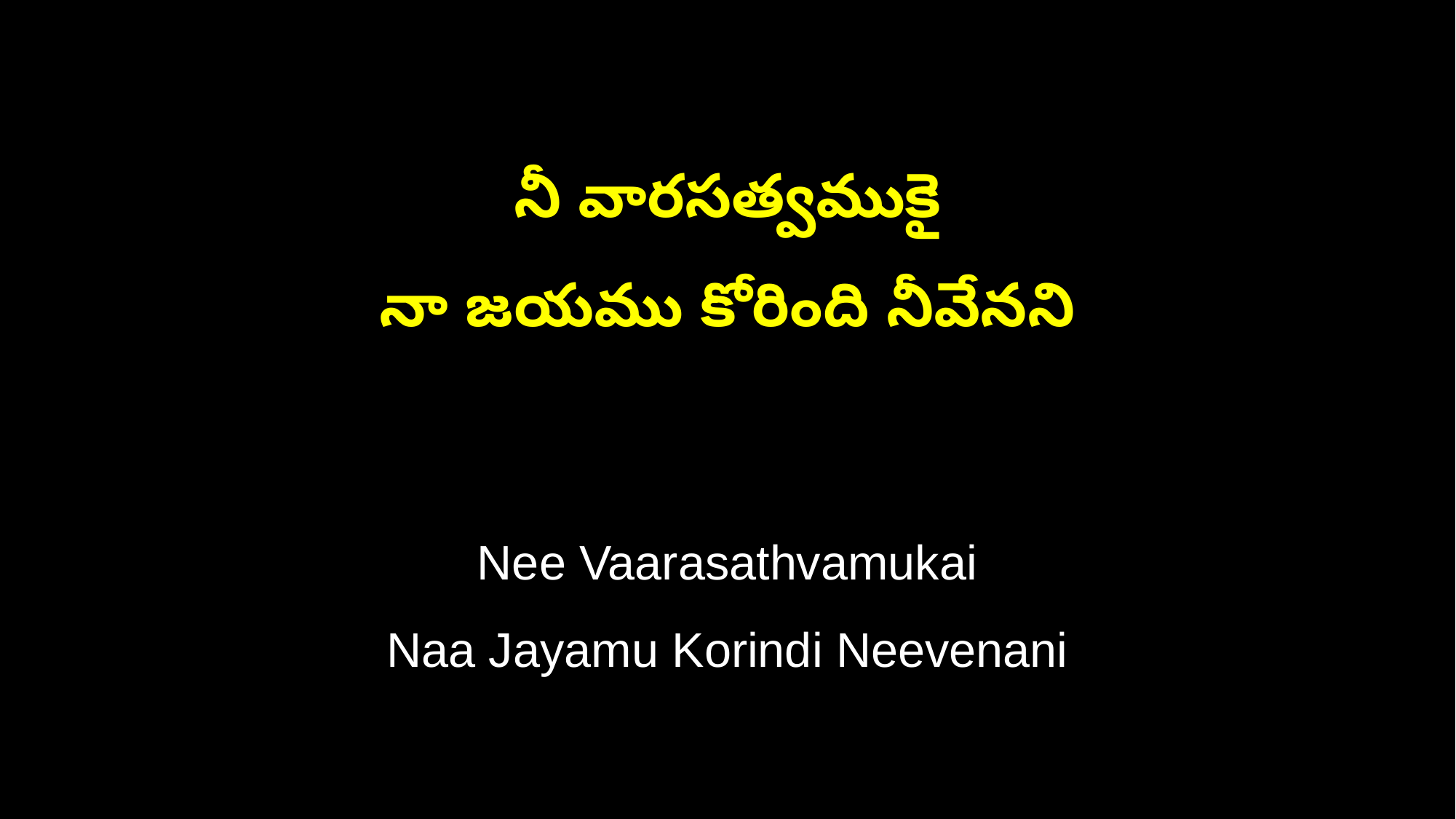

నీ వారసత్వముకై
నా జయము కోరింది నీవేనని
Nee Vaarasathvamukai
Naa Jayamu Korindi Neevenani